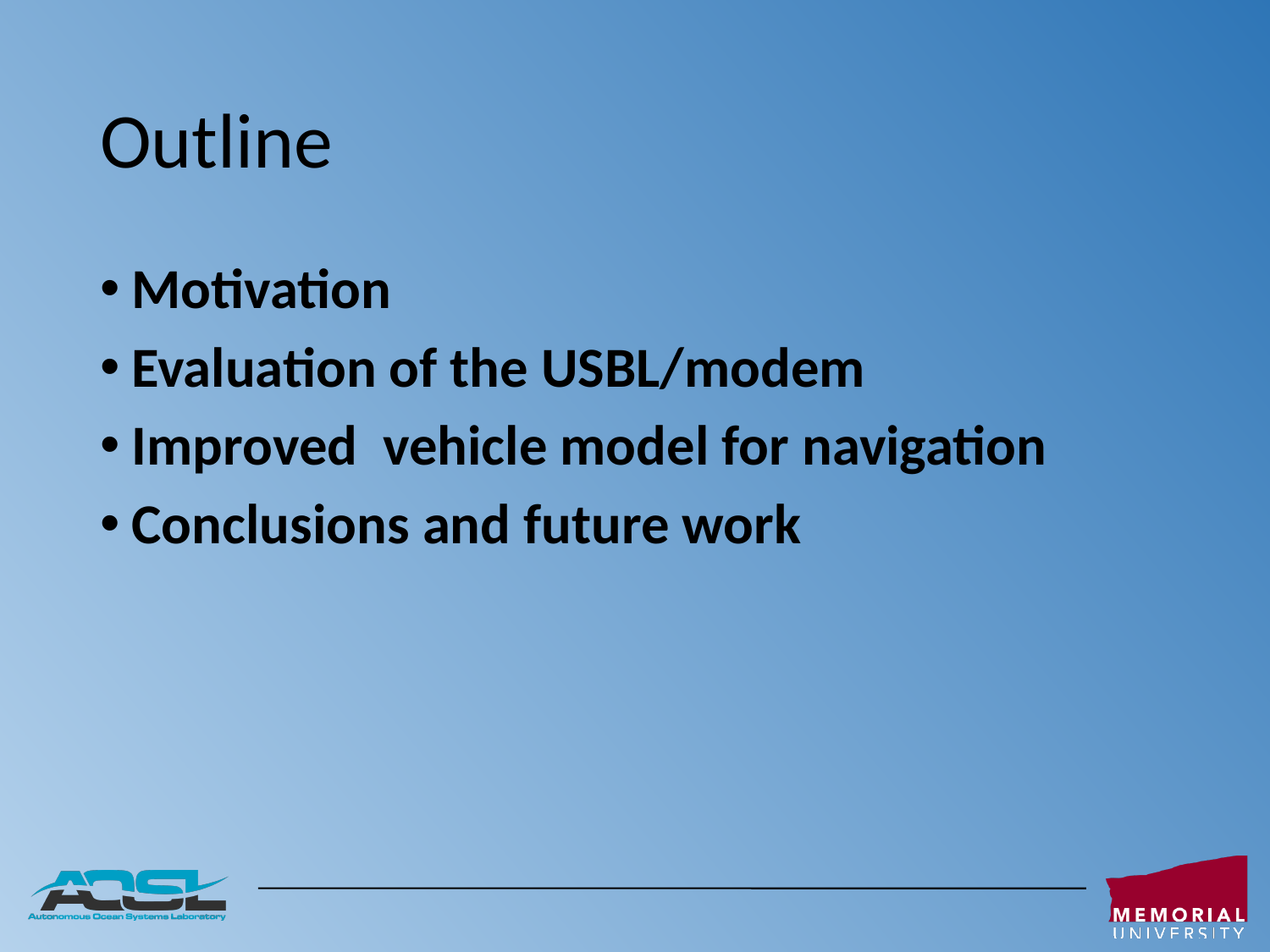

# Outline
Motivation
Evaluation of the USBL/modem
Improved  vehicle model for navigation
Conclusions and future work